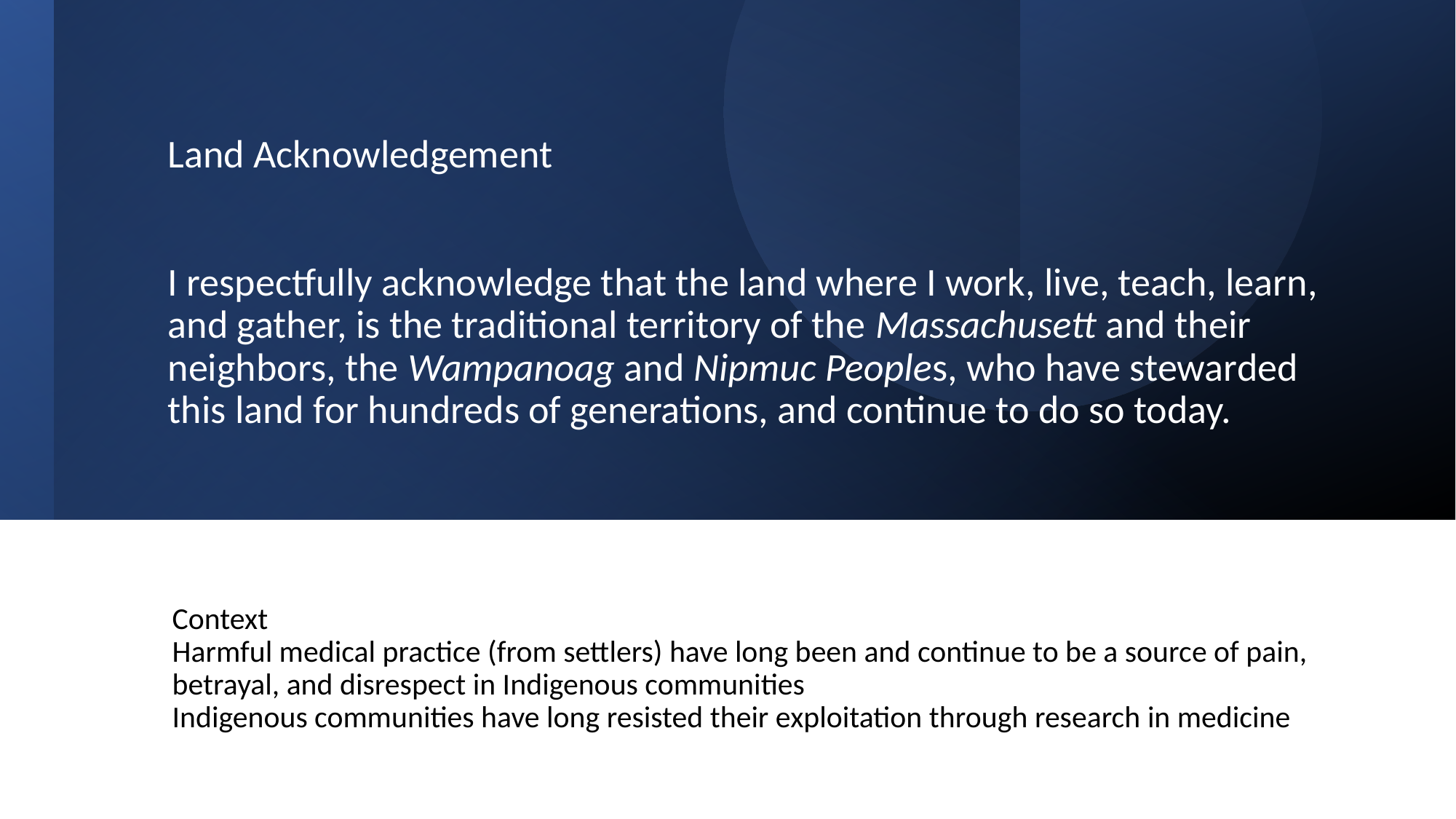

# Land Acknowledgement I respectfully acknowledge that the land where I work, live, teach, learn, and gather, is the traditional territory of the Massachusett and their neighbors, the Wampanoag and Nipmuc Peoples, who have stewarded this land for hundreds of generations, and continue to do so today.
Context
Harmful medical practice (from settlers) have long been and continue to be a source of pain, betrayal, and disrespect in Indigenous communities
Indigenous communities have long resisted their exploitation through research in medicine